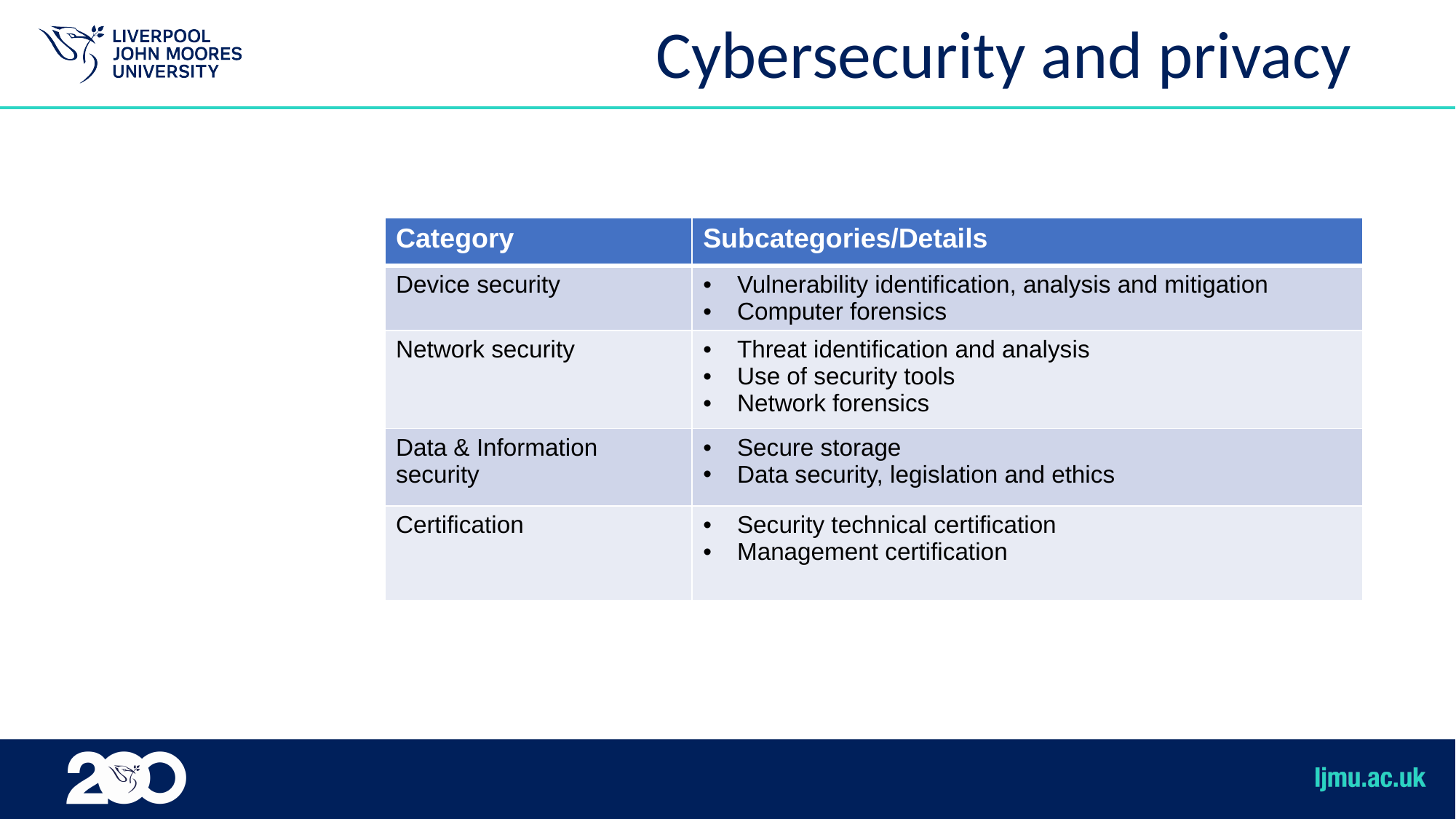

# Cybersecurity and privacy
| Category | Subcategories/Details |
| --- | --- |
| Device security | Vulnerability identification, analysis and mitigation Computer forensics |
| Network security | Threat identification and analysis Use of security tools Network forensics |
| Data & Information security | Secure storage Data security, legislation and ethics |
| Certification | Security technical certification Management certification |